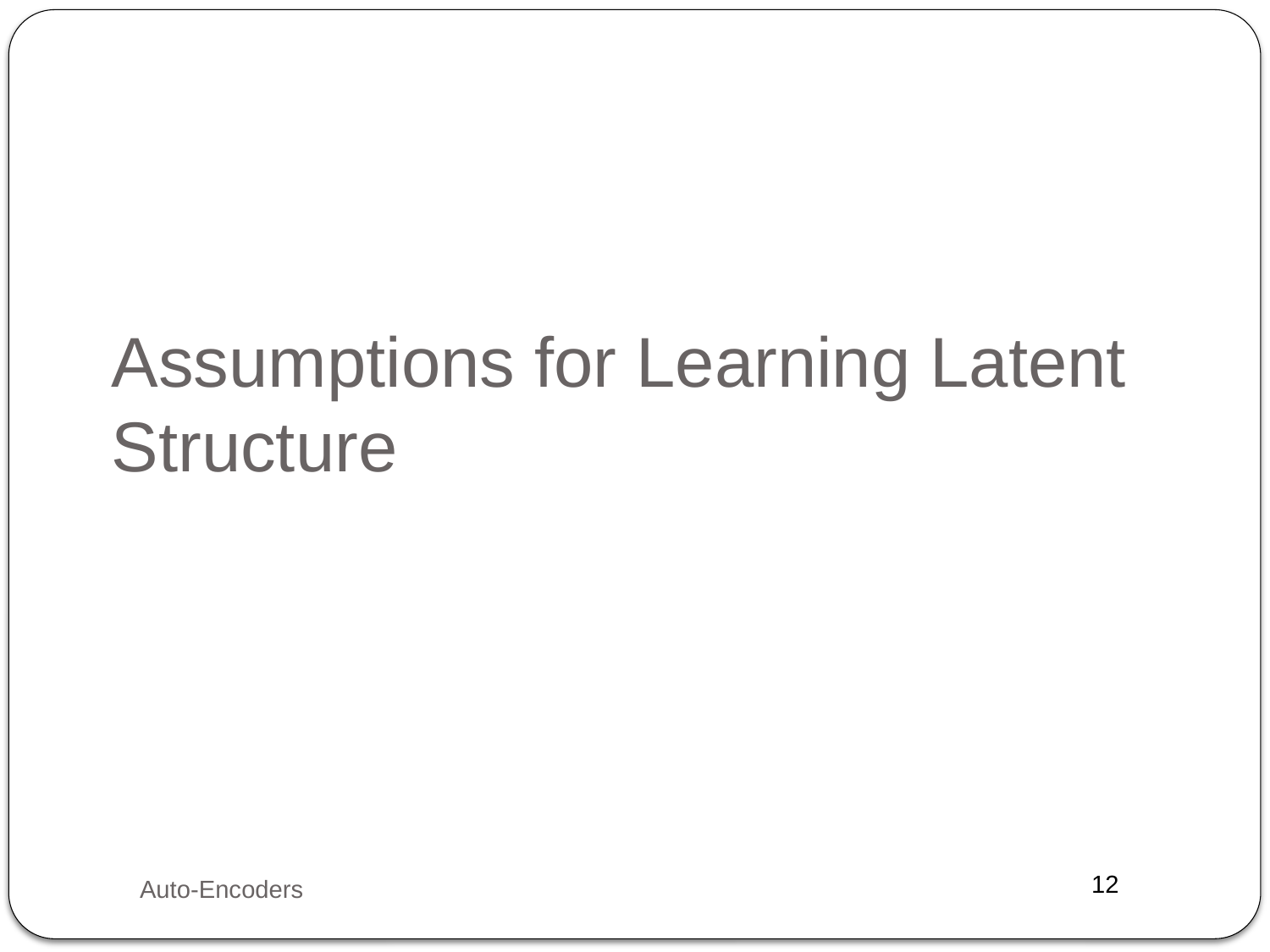

# Assumptions for Learning Latent Structure
Auto-Encoders